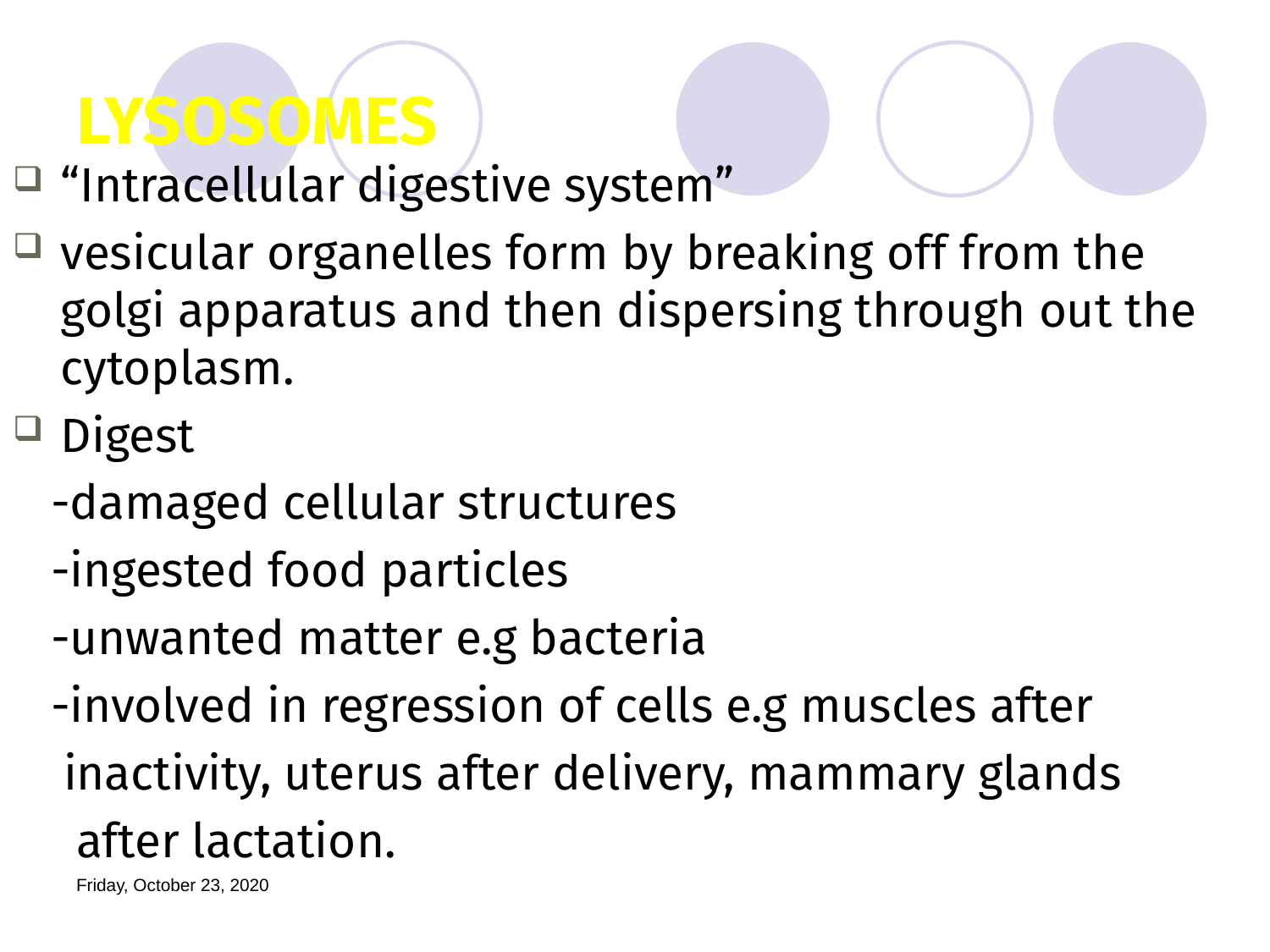

# LYSOSOMES
“Intracellular digestive system”
vesicular organelles form by breaking off from the golgi apparatus and then dispersing through out the cytoplasm.
Digest
   -damaged cellular structures
   -ingested food particles
   -unwanted matter e.g bacteria
   -involved in regression of cells e.g muscles after
    inactivity, uterus after delivery, mammary glands
     after lactation.

Friday, October 23, 2020